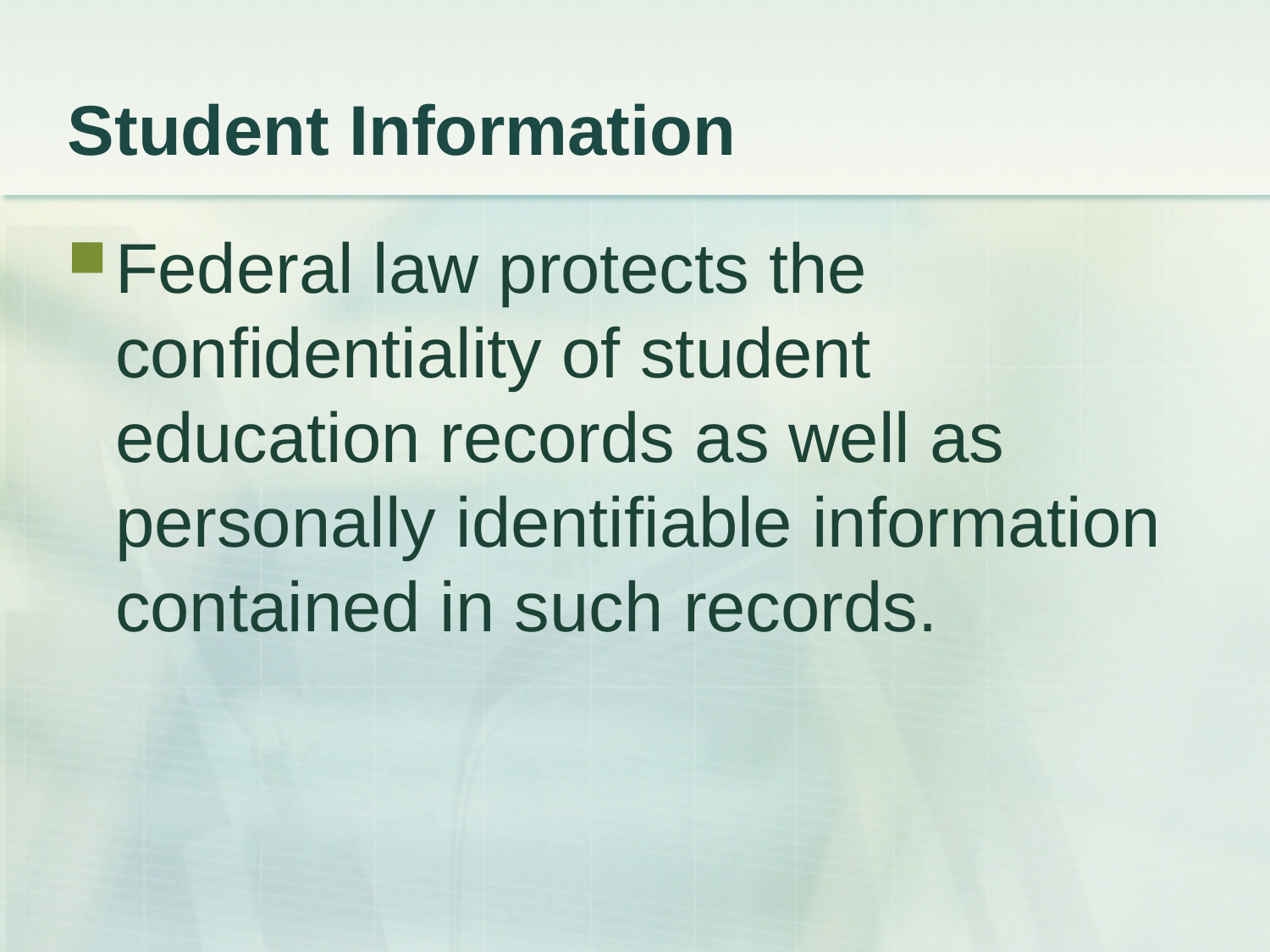

# Student Information
Federal law protects the confidentiality of student education records as well as personally identifiable information contained in such records.